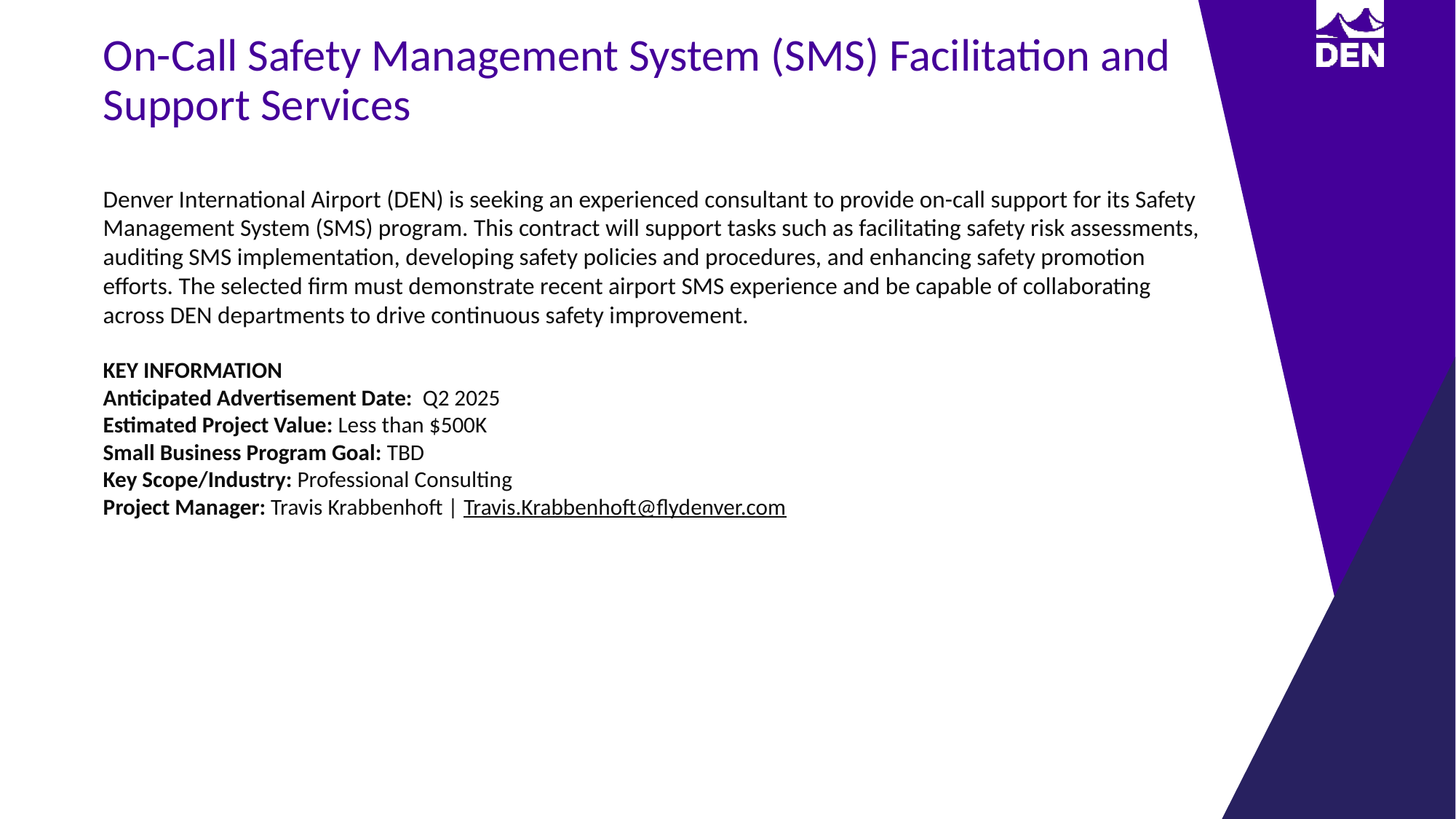

On-Call Safety Management System (SMS) Facilitation and Support Services
​Denver International Airport (DEN) is seeking an experienced consultant to provide on-call support for its Safety Management System (SMS) program. This contract will support tasks such as facilitating safety risk assessments, auditing SMS implementation, developing safety policies and procedures, and enhancing safety promotion efforts. The selected firm must demonstrate recent airport SMS experience and be capable of collaborating across DEN departments to drive continuous safety improvement.

KEY INFORMATION ​
Anticipated Advertisement Date:  Q2 2025
Estimated Project Value: Less than $500K
Small Business Program Goal: TBD
Key Scope/Industry:​ Professional Consulting
Project Manager​: Travis Krabbenhoft | Travis.Krabbenhoft@flydenver.com